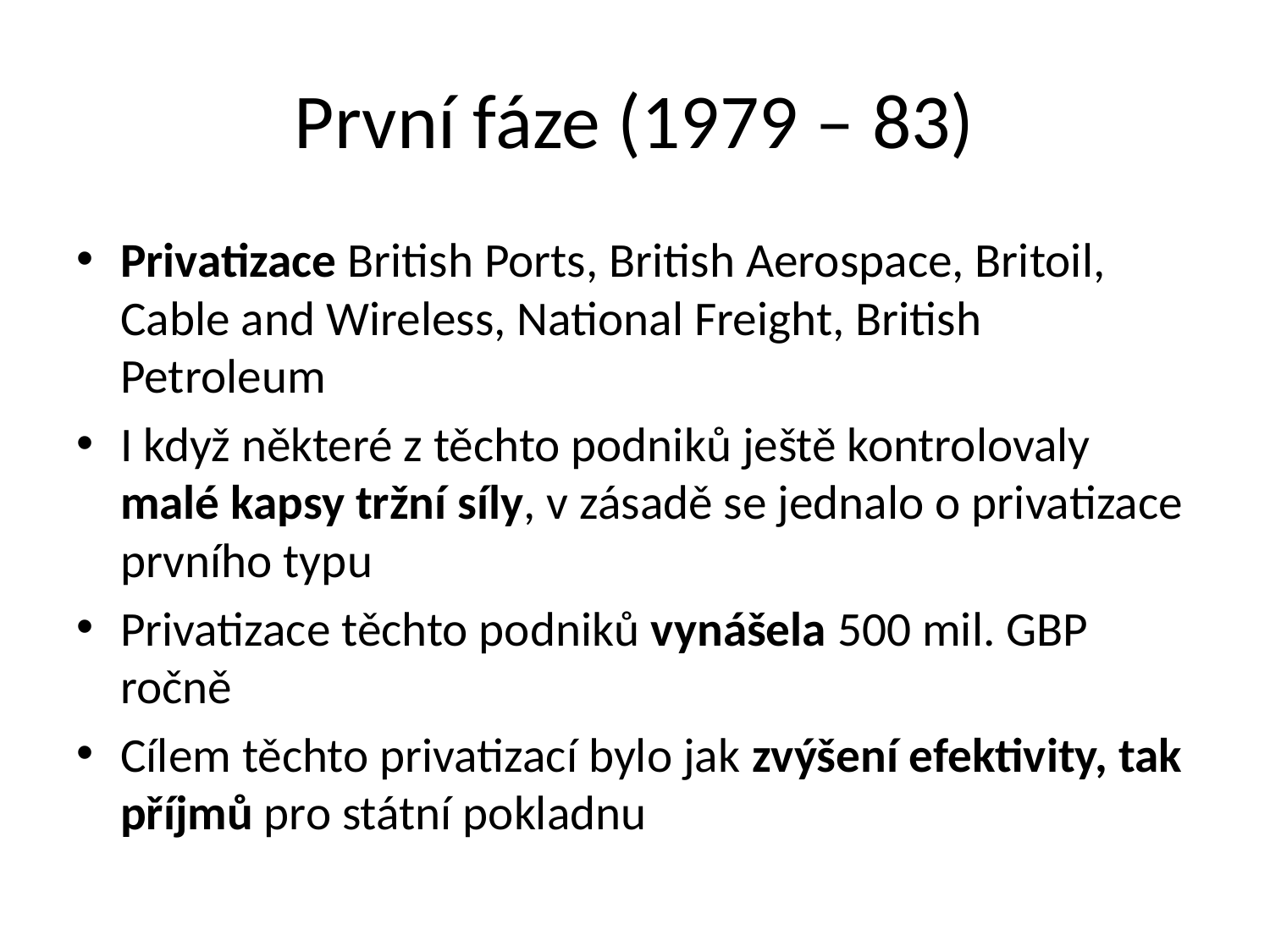

# První fáze (1979 – 83)
Privatizace British Ports, British Aerospace, Britoil, Cable and Wireless, National Freight, British Petroleum
I když některé z těchto podniků ještě kontrolovaly malé kapsy tržní síly, v zásadě se jednalo o privatizace prvního typu
Privatizace těchto podniků vynášela 500 mil. GBP ročně
Cílem těchto privatizací bylo jak zvýšení efektivity, tak příjmů pro státní pokladnu